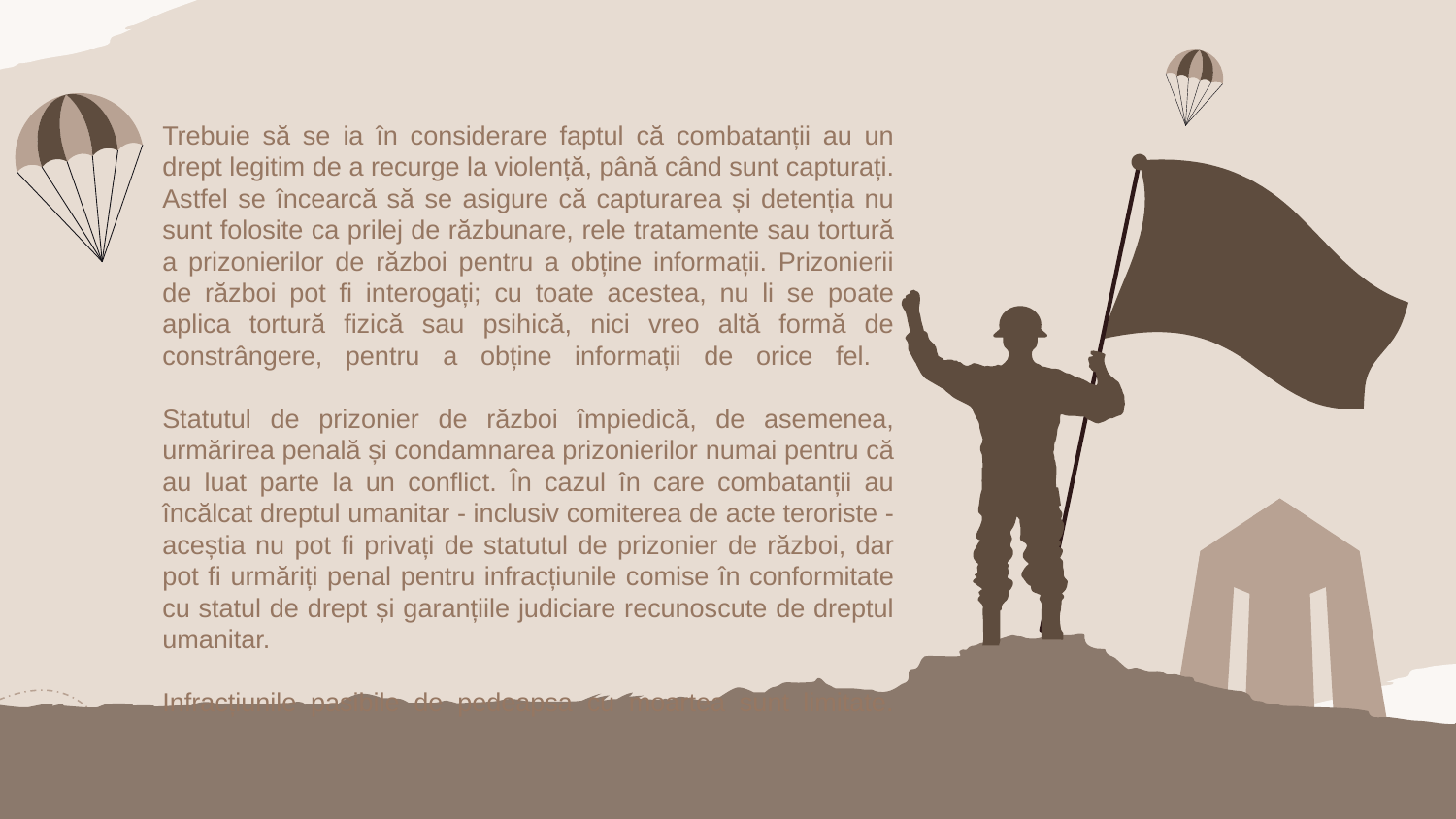

Trebuie să se ia în considerare faptul că combatanții au un drept legitim de a recurge la violență, până când sunt capturați. Astfel se încearcă să se asigure că capturarea și detenția nu sunt folosite ca prilej de răzbunare, rele tratamente sau tortură a prizonierilor de război pentru a obține informații. Prizonierii de război pot fi interogați; cu toate acestea, nu li se poate aplica tortură fizică sau psihică, nici vreo altă formă de constrângere, pentru a obține informații de orice fel.
Statutul de prizonier de război împiedică, de asemenea, urmărirea penală și condamnarea prizonierilor numai pentru că au luat parte la un conflict. În cazul în care combatanții au încălcat dreptul umanitar - inclusiv comiterea de acte teroriste - aceștia nu pot fi privați de statutul de prizonier de război, dar pot fi urmăriți penal pentru infracțiunile comise în conformitate cu statul de drept și garanțiile judiciare recunoscute de dreptul umanitar.
Infracțiunile pasibile de pedeapsa cu moartea sunt limitate.